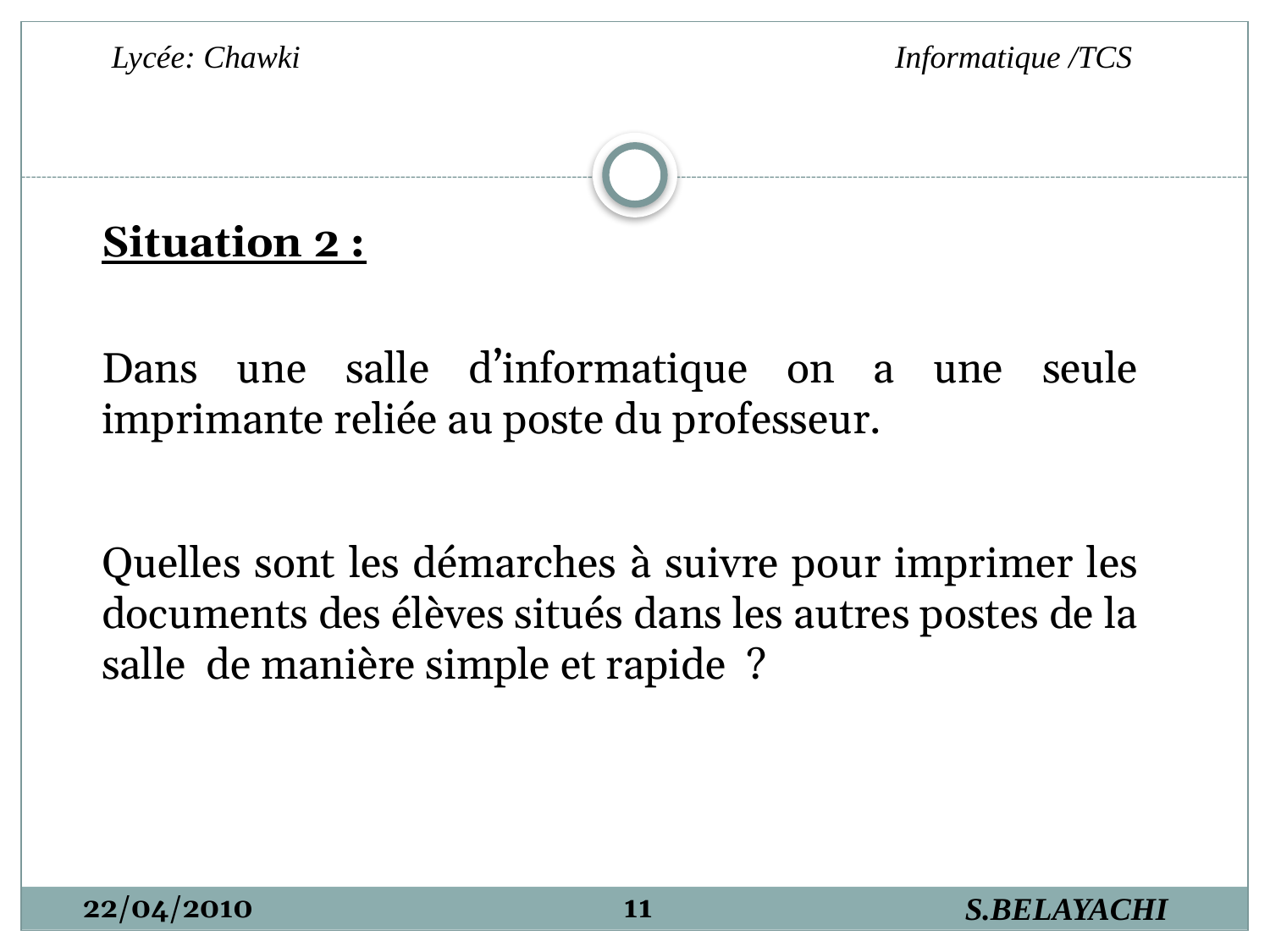

Situation 2 :

Dans une salle d’informatique on a une seule imprimante reliée au poste du professeur.

Quelles sont les démarches à suivre pour imprimer les documents des élèves situés dans les autres postes de la salle  de manière simple et rapide  ?